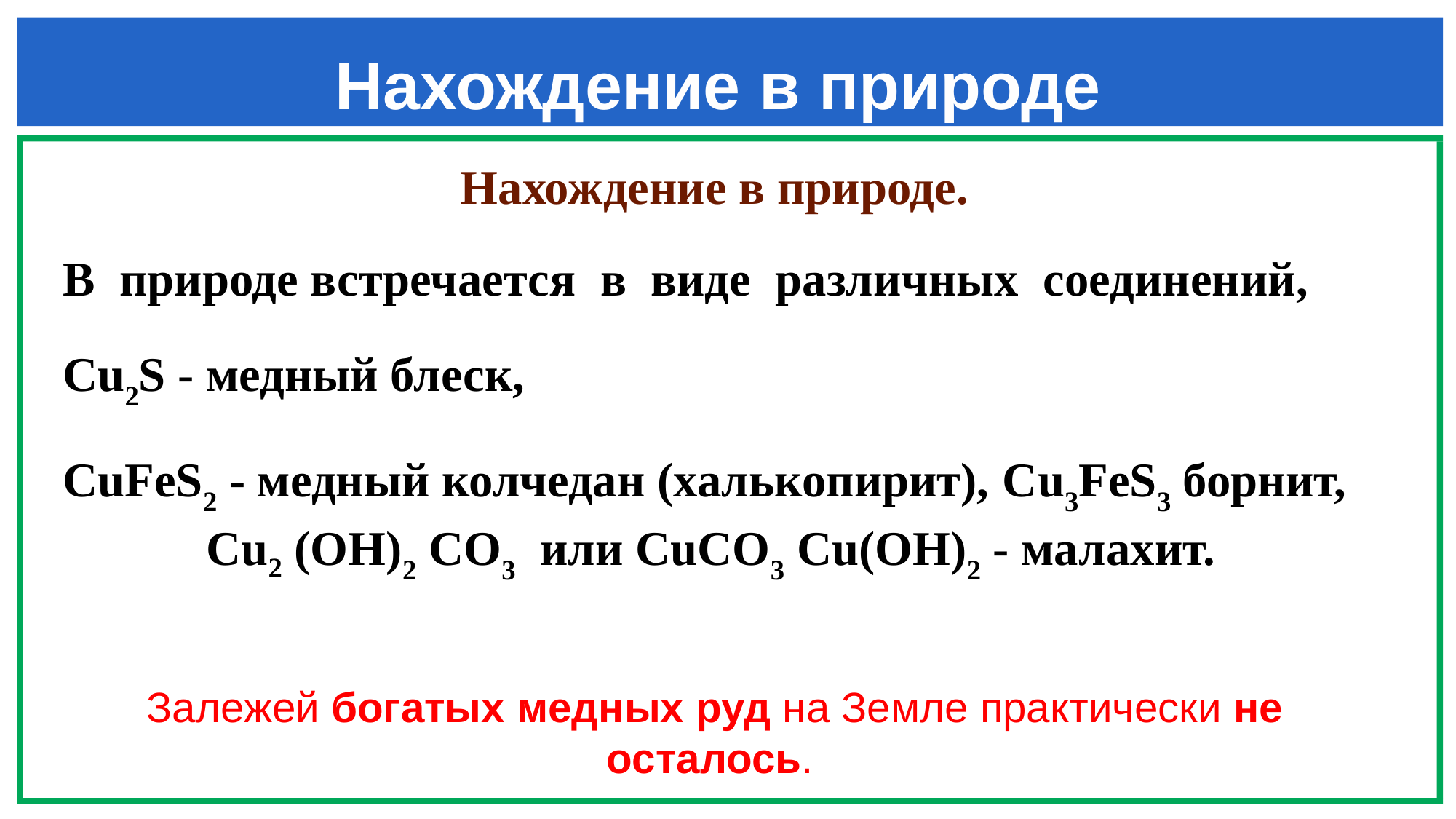

# Нахождение в природе

Нахождение в природе.
В  природе встречается  в  виде  различных  соединений,
Cu2S - медный блеск,
CuFeS2 - медный колчедан (халькопирит), Cu3FeS3 борнит,
Сu2 (ОН)2 СО3  или СuСО3 Сu(ОН)2 - малахит.

Залежей богатых медных руд на Земле практически не осталось.